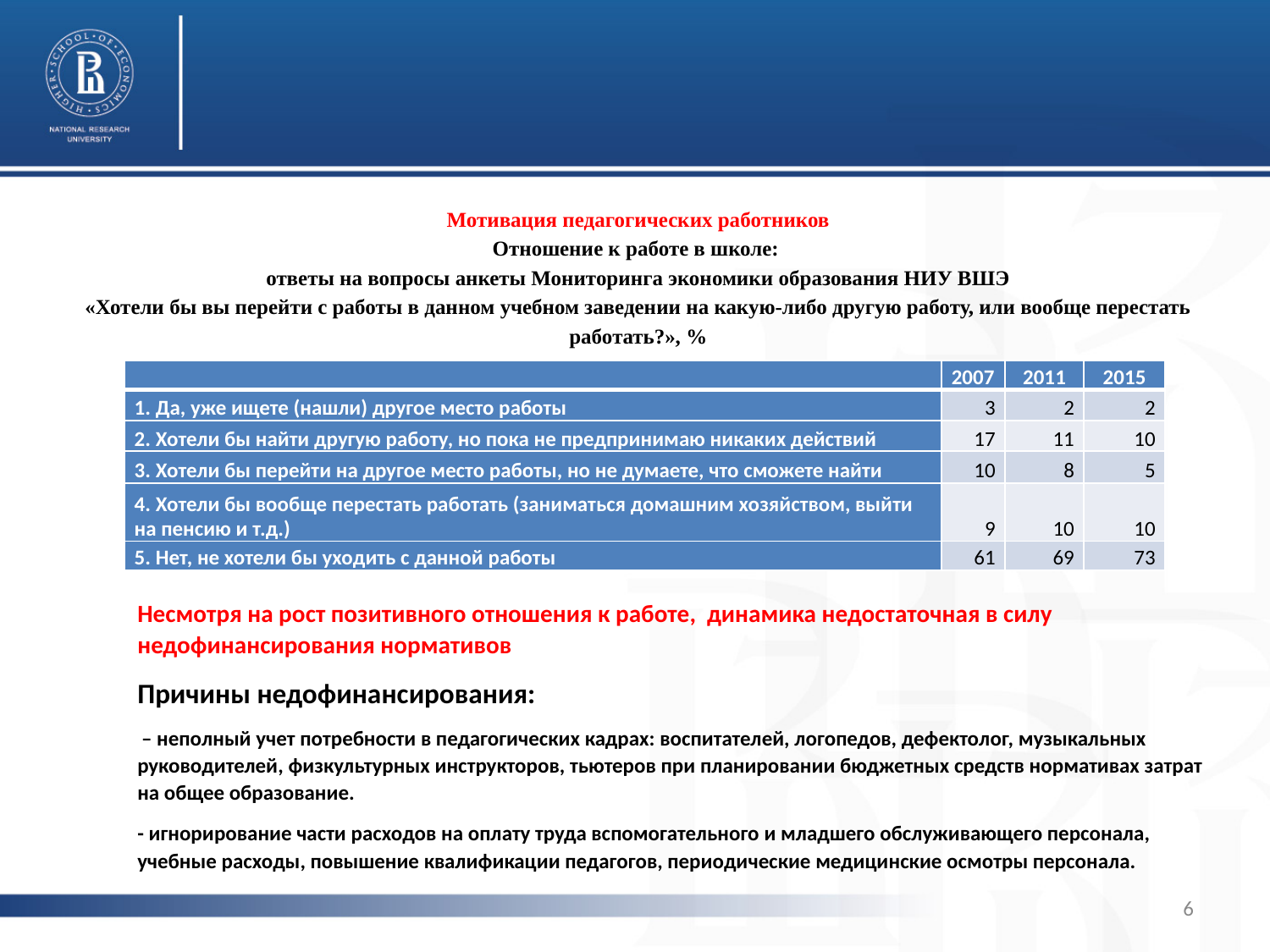

Мотивация педагогических работников
Отношение к работе в школе:
ответы на вопросы анкеты Мониторинга экономики образования НИУ ВШЭ
«Хотели бы вы перейти с работы в данном учебном заведении на какую-либо другую работу, или вообще перестать работать?», %
|  | 2007 | 2011 | 2015 |
| --- | --- | --- | --- |
| 1. Да, уже ищете (нашли) другое место работы | 3 | 2 | 2 |
| 2. Хотели бы найти другую работу, но пока не предпринимаю никаких действий | 17 | 11 | 10 |
| 3. Хотели бы перейти на другое место работы, но не думаете, что сможете найти | 10 | 8 | 5 |
| 4. Хотели бы вообще перестать работать (заниматься домашним хозяйством, выйти на пенсию и т.д.) | 9 | 10 | 10 |
| 5. Нет, не хотели бы уходить с данной работы | 61 | 69 | 73 |
Несмотря на рост позитивного отношения к работе,  динамика недостаточная в силу недофинансирования нормативов
Причины недофинансирования:
 – неполный учет потребности в педагогических кадрах: воспитателей, логопедов, дефектолог, музыкальных руководителей, физкультурных инструкторов, тьютеров при планировании бюджетных средств нормативах затрат на общее образование.
- игнорирование части расходов на оплату труда вспомогательного и младшего обслуживающего персонала, учебные расходы, повышение квалификации педагогов, периодические медицинские осмотры персонала.
6